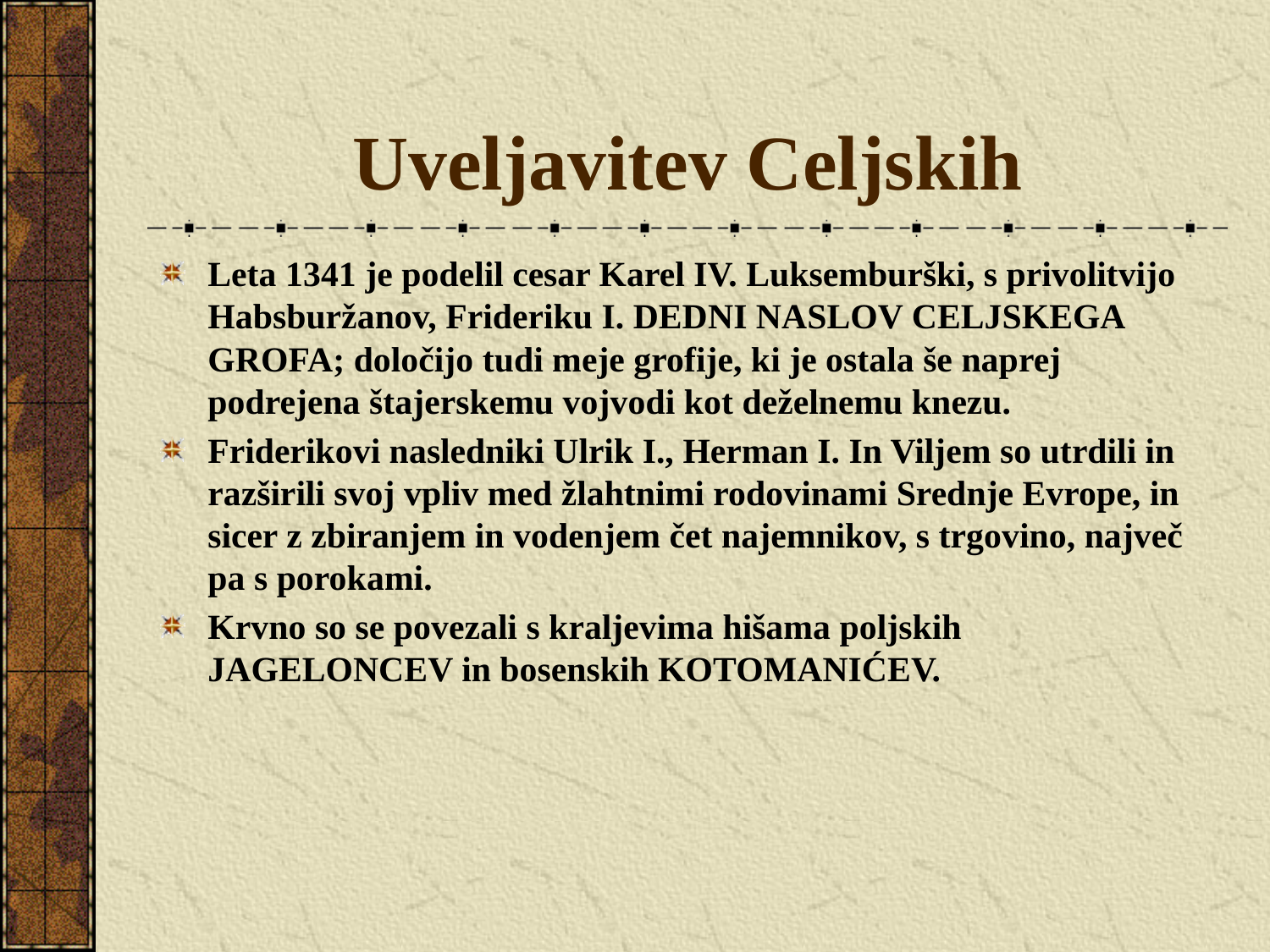

# Uveljavitev Celjskih
Leta 1341 je podelil cesar Karel IV. Luksemburški, s privolitvijo Habsburžanov, Frideriku I. DEDNI NASLOV CELJSKEGA GROFA; določijo tudi meje grofije, ki je ostala še naprej podrejena štajerskemu vojvodi kot deželnemu knezu.
Friderikovi nasledniki Ulrik I., Herman I. In Viljem so utrdili in razširili svoj vpliv med žlahtnimi rodovinami Srednje Evrope, in sicer z zbiranjem in vodenjem čet najemnikov, s trgovino, največ pa s porokami.
Krvno so se povezali s kraljevima hišama poljskih JAGELONCEV in bosenskih KOTOMANIĆEV.